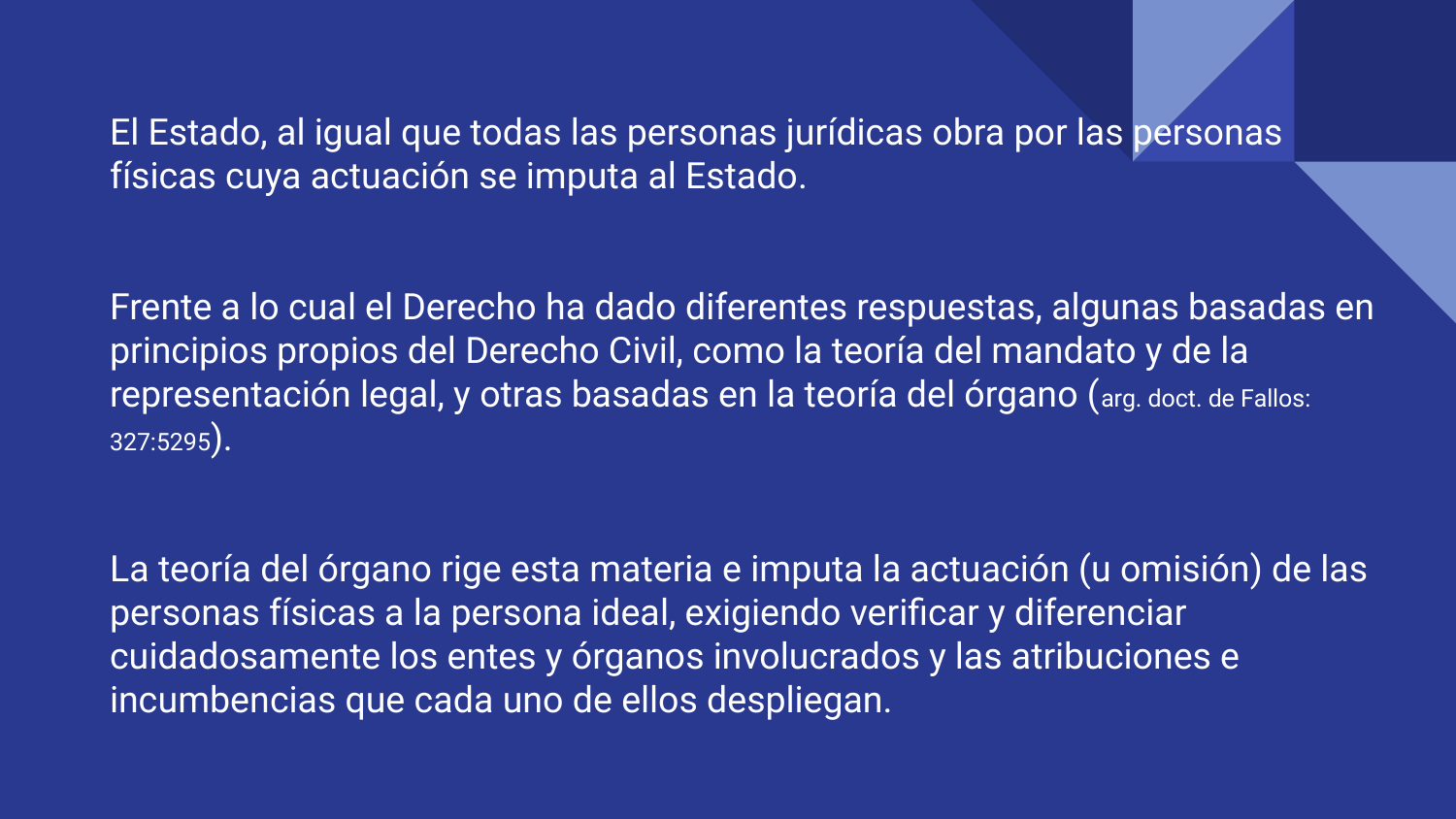

# El Estado, al igual que todas las personas jurídicas obra por las personas físicas cuya actuación se imputa al Estado. Frente a lo cual el Derecho ha dado diferentes respuestas, algunas basadas en principios propios del Derecho Civil, como la teoría del mandato y de la representación legal, y otras basadas en la teoría del órgano (arg. doct. de Fallos: 327:5295). La teoría del órgano rige esta materia e imputa la actuación (u omisión) de las personas físicas a la persona ideal, exigiendo verificar y diferenciar cuidadosamente los entes y órganos involucrados y las atribuciones e incumbencias que cada uno de ellos despliegan.